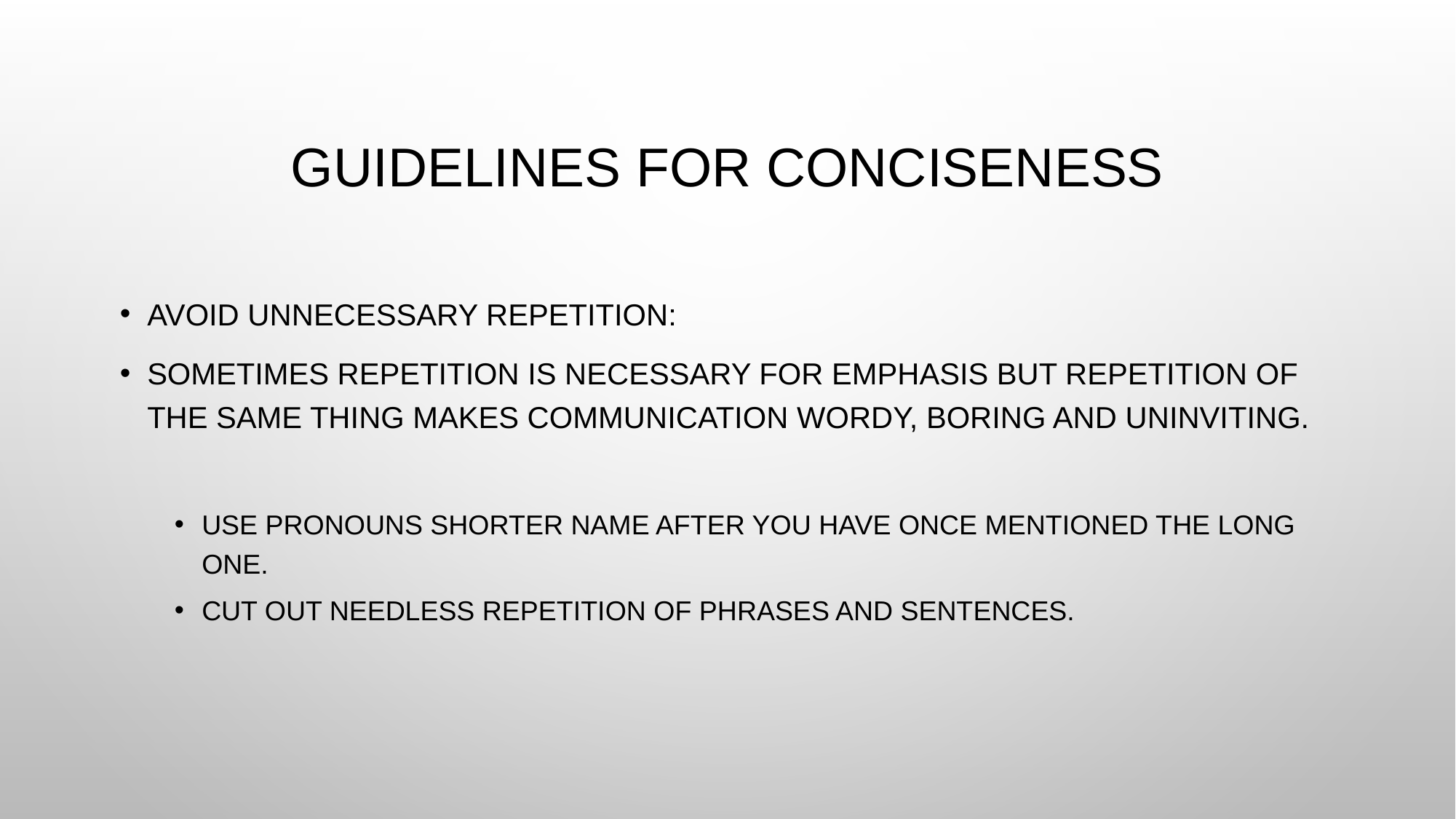

# Guidelines for Conciseness
Avoid unnecessary repetition:
Sometimes repetition is necessary for emphasis but repetition of the same thing makes communication wordy, boring and uninviting.

Use pronouns shorter name after you have once mentioned the long one.
Cut out needless repetition of phrases and sentences.